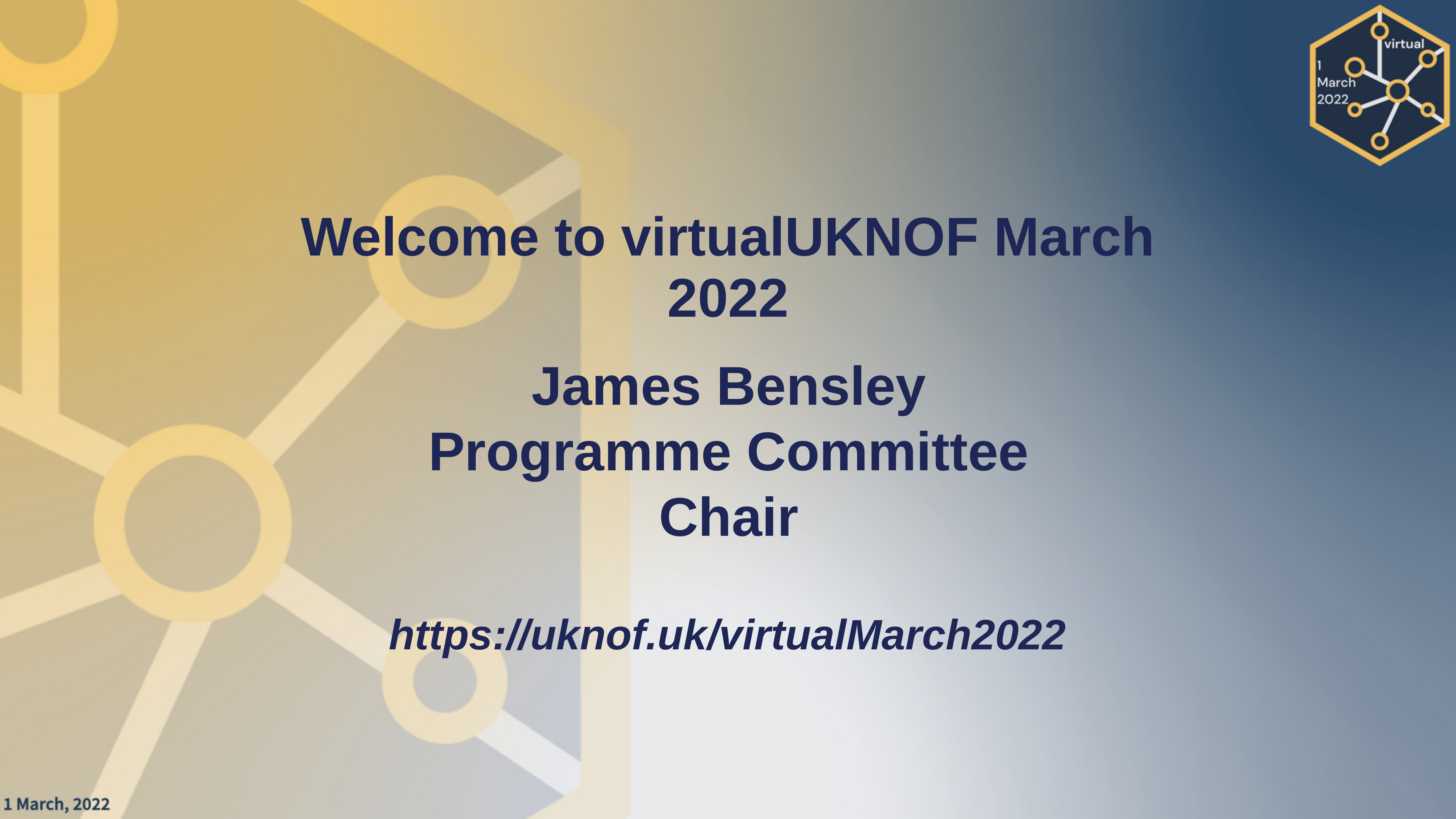

Welcome to virtualUKNOF March 2022

James Bensley
Programme Committee Chair
https://uknof.uk/virtualMarch2022